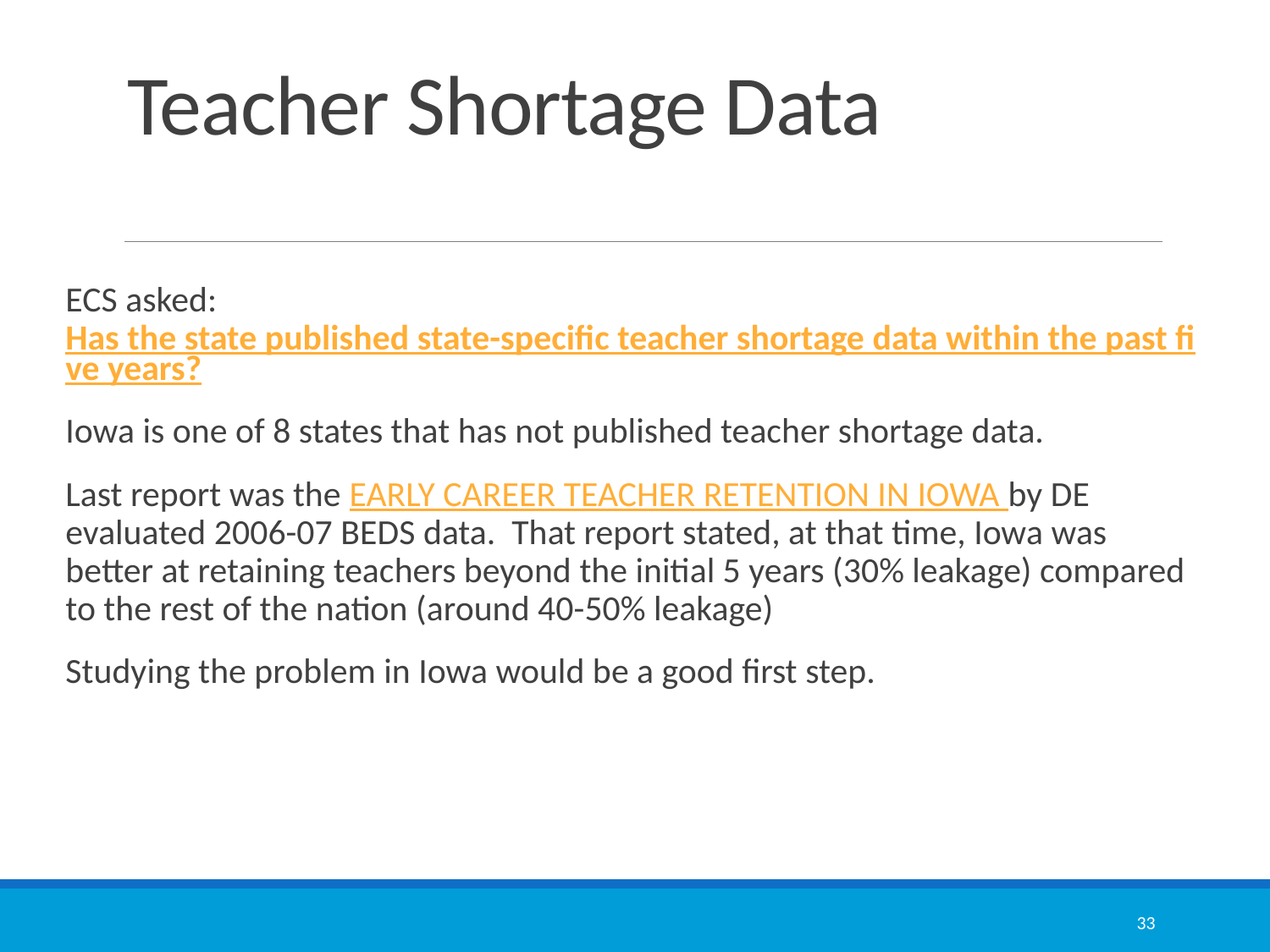

# Teacher Shortage Data
ECS asked:  Has the state published state-specific teacher shortage data within the past five years?
Iowa is one of 8 states that has not published teacher shortage data.
Last report was the EARLY CAREER TEACHER RETENTION IN IOWA by DE evaluated 2006-07 BEDS data.  That report stated, at that time, Iowa was better at retaining teachers beyond the initial 5 years (30% leakage) compared to the rest of the nation (around 40-50% leakage)
Studying the problem in Iowa would be a good first step.

33